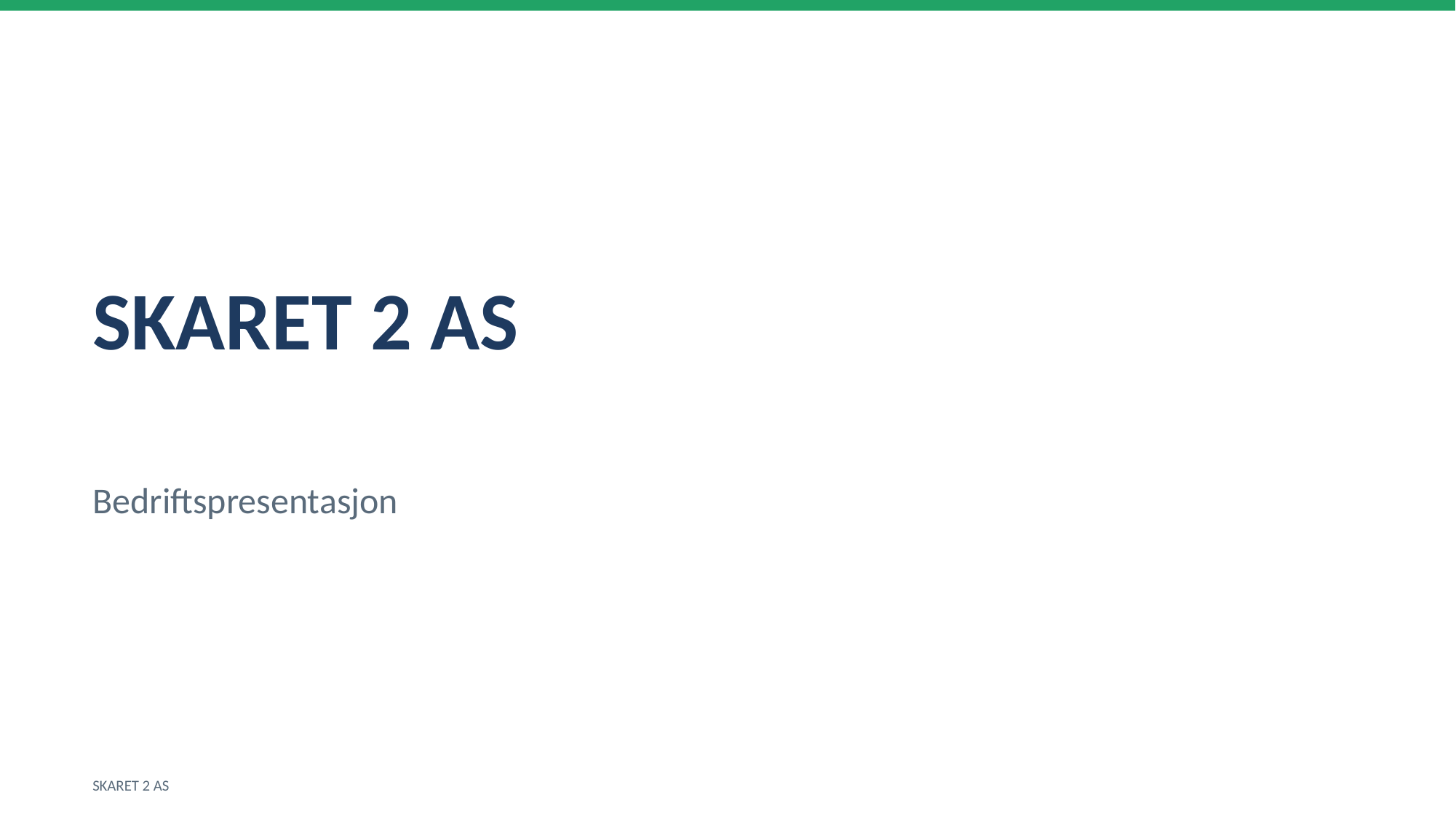

SKARET 2 AS
Bedriftspresentasjon
SKARET 2 AS